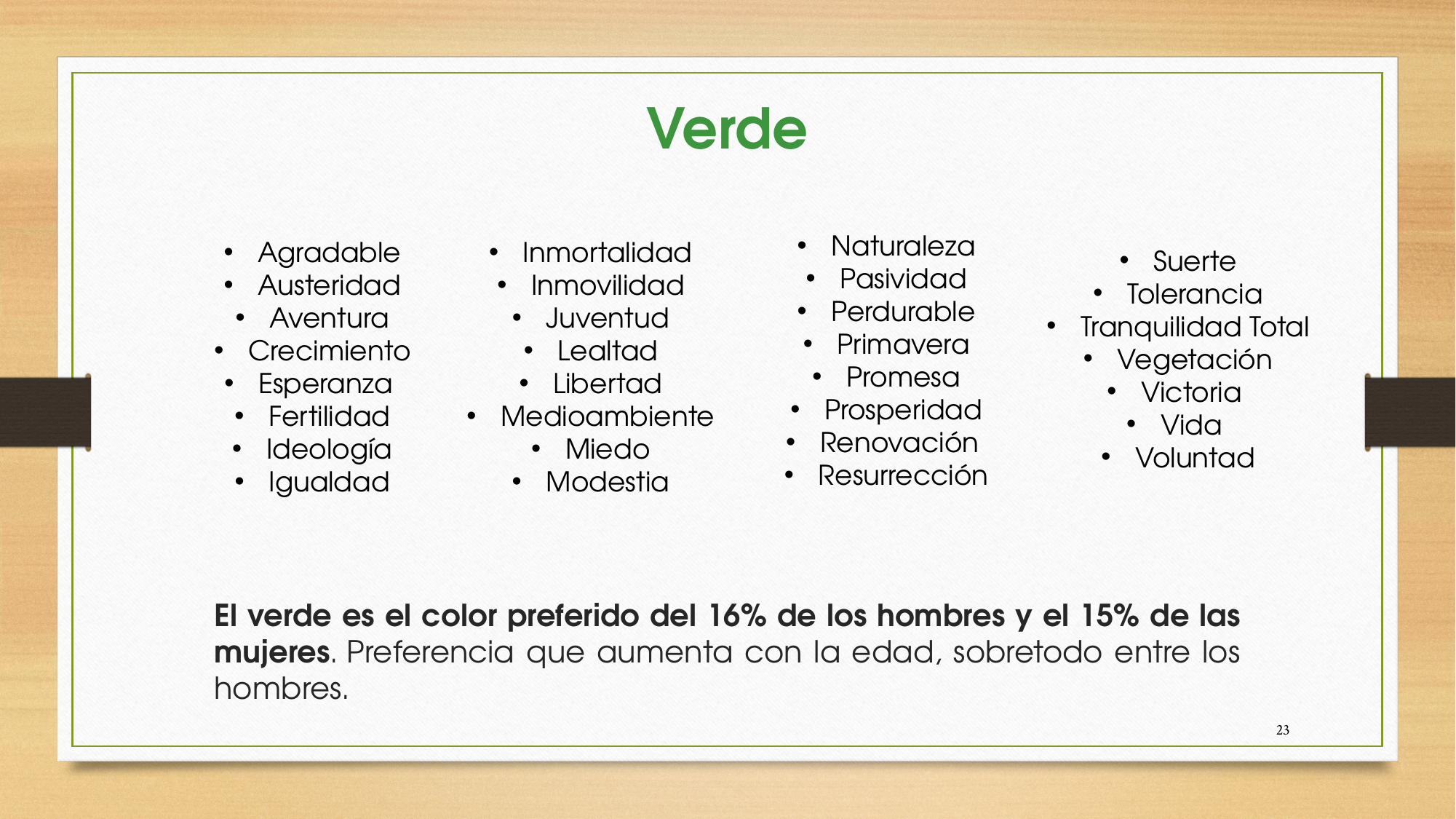

Verde
Naturaleza
Pasividad
Perdurable
Primavera
Promesa
Prosperidad
Renovación
Resurrección

Agradable
Austeridad
Aventura
Crecimiento
Esperanza
Fertilidad
Ideología
Igualdad
Inmortalidad
Inmovilidad
Juventud
Lealtad
Libertad
Medioambiente
Miedo
Modestia
Suerte
Tolerancia
Tranquilidad Total
Vegetación
Victoria
Vida
Voluntad

El verde es el color preferido del 16% de los hombres y el 15% de las mujeres. Preferencia que aumenta con la edad, sobretodo entre los hombres.
23